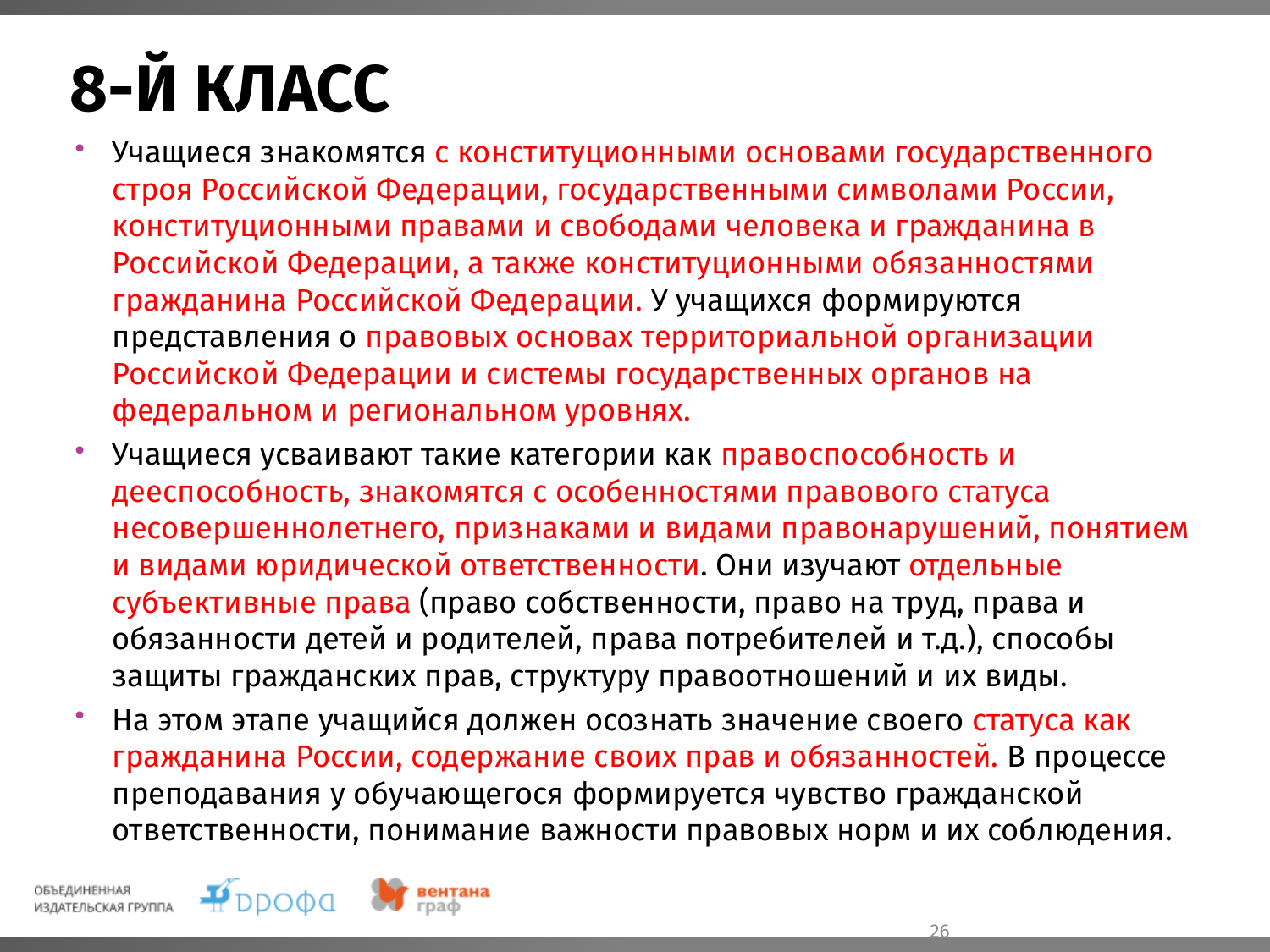

# 8-й класс
Учащиеся знакомятся с конституционными основами государственного строя Российской Федерации, государственными символами России, конституционными правами и свободами человека и гражданина в Российской Федерации, а также конституционными обязанностями гражданина Российской Федерации. У учащихся формируются представления о правовых основах территориальной организации Российской Федерации и системы государственных органов на федеральном и региональном уровнях.
Учащиеся усваивают такие категории как правоспособность и дееспособность, знакомятся с особенностями правового статуса несовершеннолетнего, признаками и видами правонарушений, понятием и видами юридической ответственности. Они изучают отдельные субъективные права (право собственности, право на труд, права и обязанности детей и родителей, права потребителей и т.д.), способы защиты гражданских прав, структуру правоотношений и их виды.
На этом этапе учащийся должен осознать значение своего статуса как гражданина России, содержание своих прав и обязанностей. В процессе преподавания у обучающегося формируется чувство гражданской ответственности, понимание важности правовых норм и их соблюдения.

26